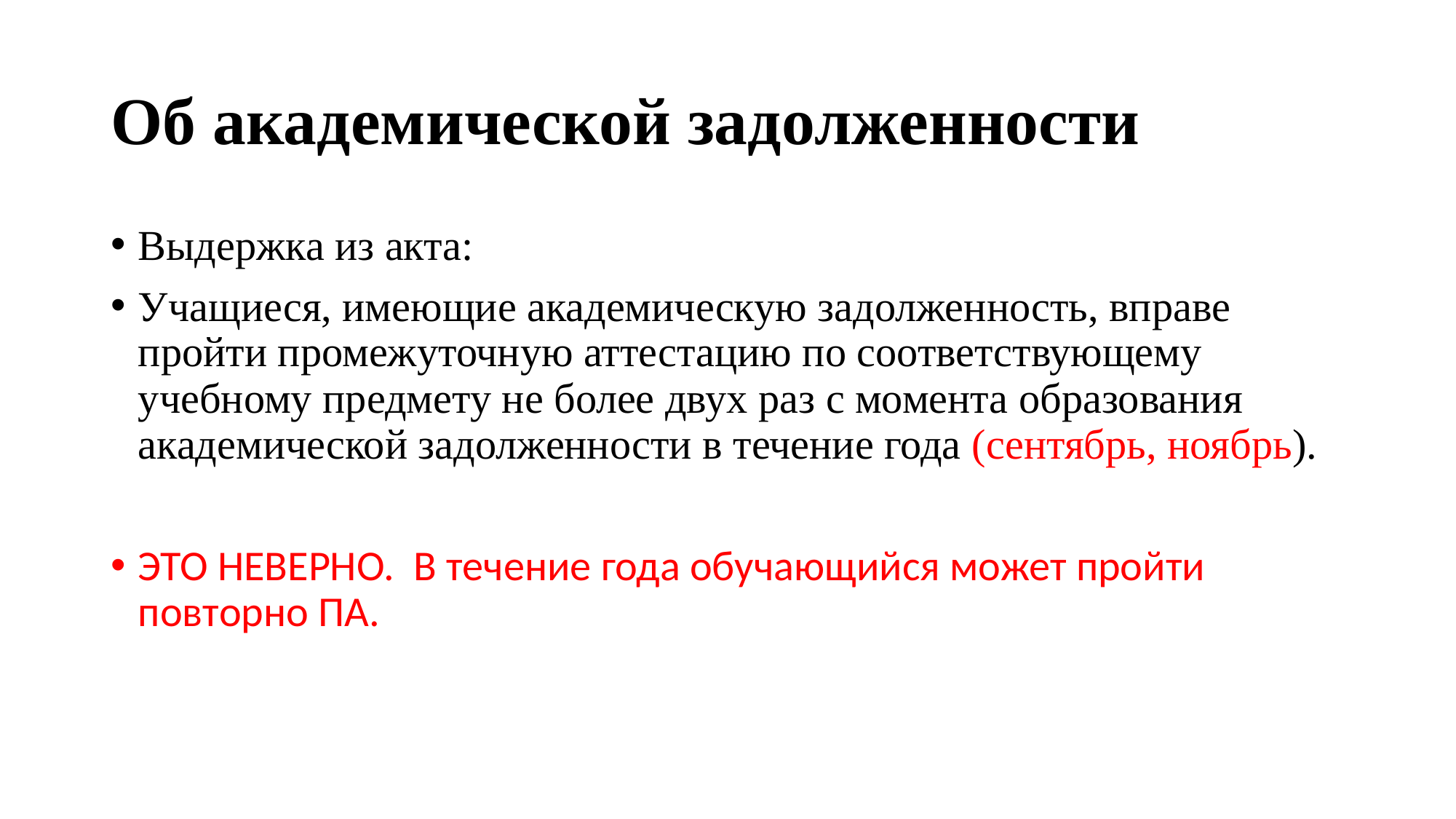

# Об академической задолженности
Выдержка из акта:
Учащиеся, имеющие академическую задолженность, вправе пройти промежуточную аттестацию по соответствующему учебному предмету не более двух раз с момента образования академической задолженности в течение года (сентябрь, ноябрь).

ЭТО НЕВЕРНО.  В течение года обучающийся может пройти повторно ПА.